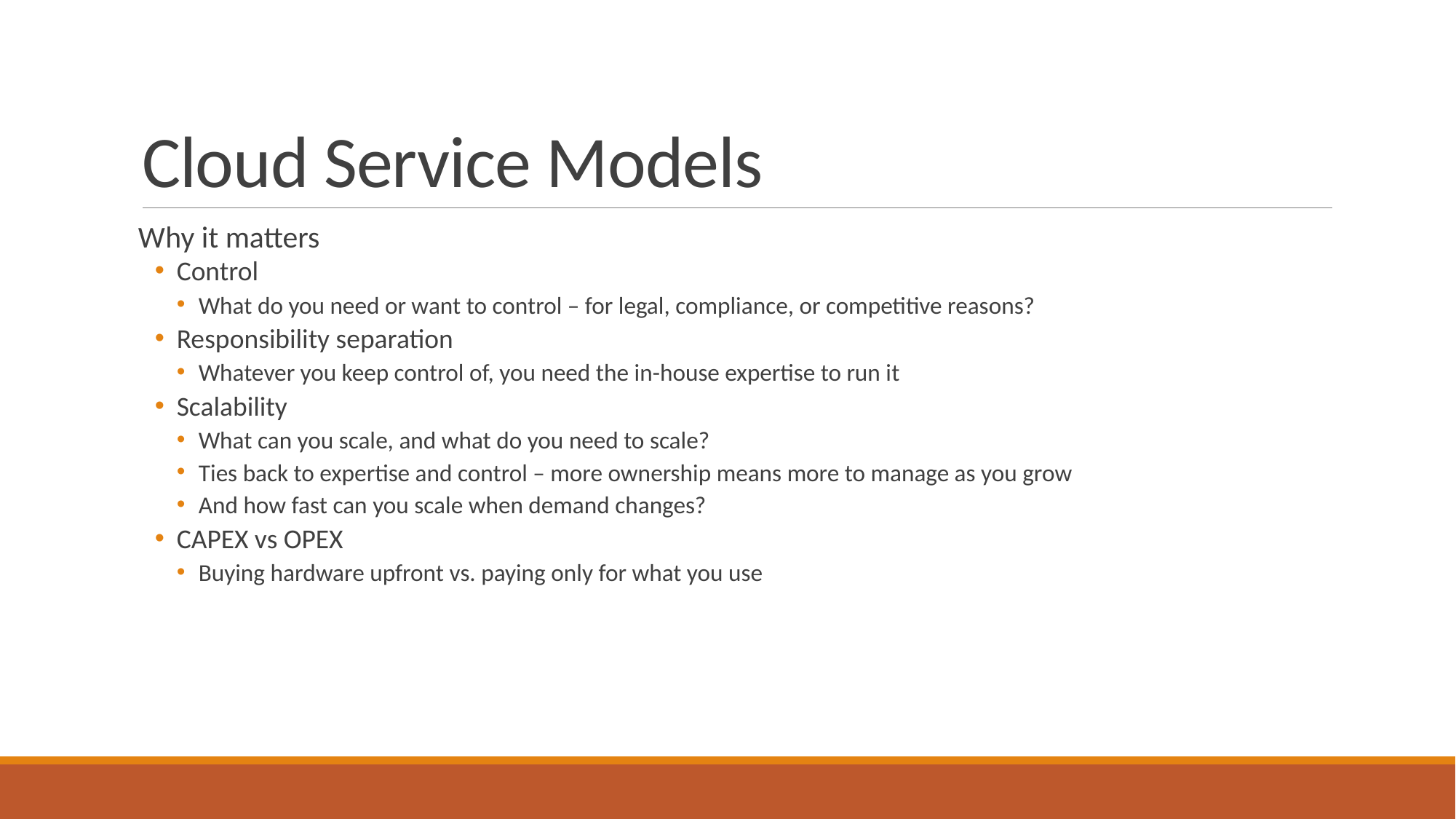

# Cloud Service Models
Why it matters
Control
What do you need or want to control – for legal, compliance, or competitive reasons?
Responsibility separation
Whatever you keep control of, you need the in-house expertise to run it
Scalability
What can you scale, and what do you need to scale?
Ties back to expertise and control – more ownership means more to manage as you grow
And how fast can you scale when demand changes?
CAPEX vs OPEX
Buying hardware upfront vs. paying only for what you use